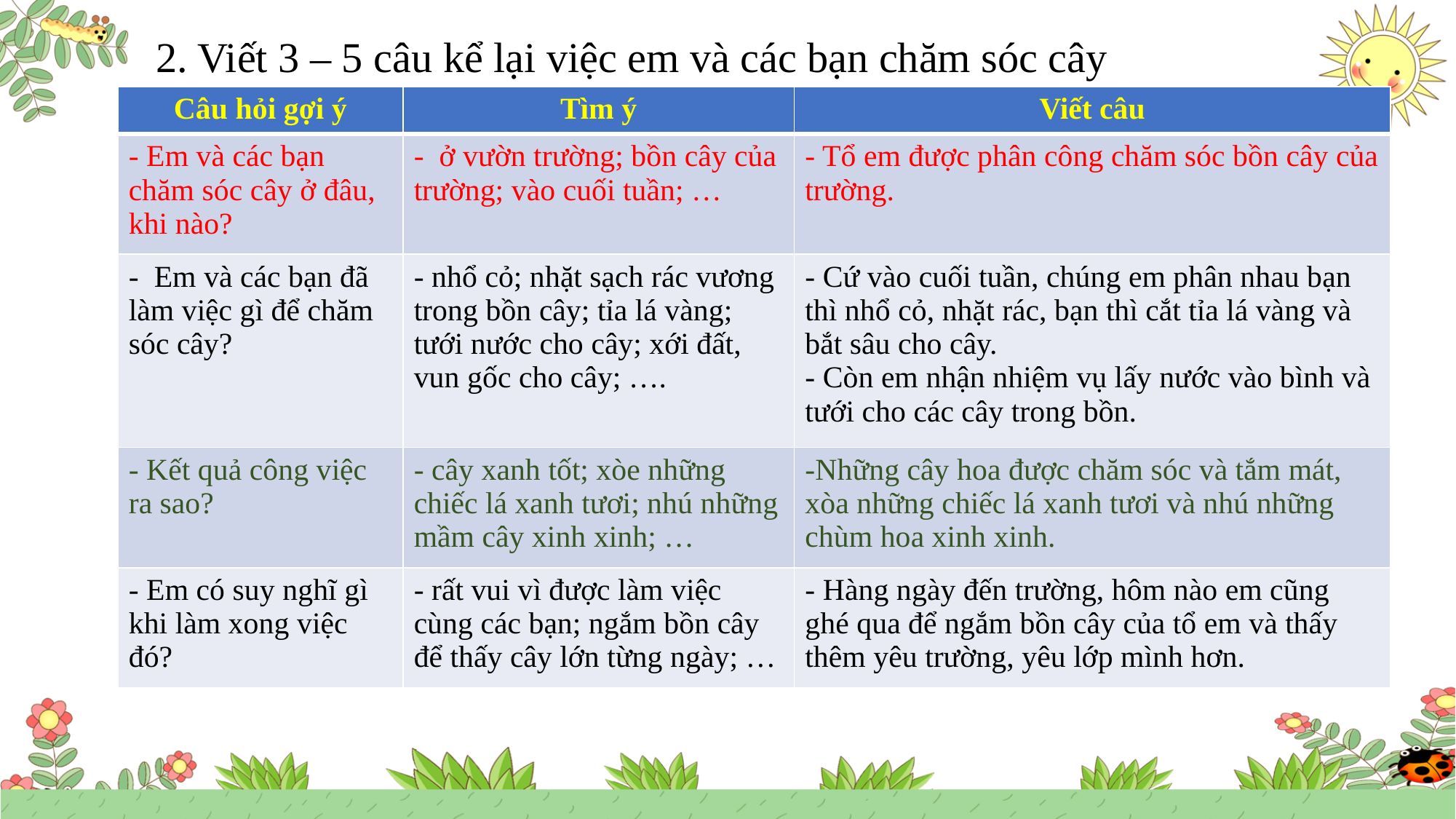

2. Viết 3 – 5 câu kể lại việc em và các bạn chăm sóc cây
|  |  |
| --- | --- |
| Câu hỏi gợi ý | Tìm ý | Viết câu |
| --- | --- | --- |
| - Em và các bạn chăm sóc cây ở đâu, khi nào? | - ở vườn trường; bồn cây của trường; vào cuối tuần; … | - Tổ em được phân công chăm sóc bồn cây của trường. |
| - Em và các bạn đã làm việc gì để chăm sóc cây? | - nhổ cỏ; nhặt sạch rác vương trong bồn cây; tỉa lá vàng; tưới nước cho cây; xới đất, vun gốc cho cây; …. | - Cứ vào cuối tuần, chúng em phân nhau bạn thì nhổ cỏ, nhặt rác, bạn thì cắt tỉa lá vàng và bắt sâu cho cây. - Còn em nhận nhiệm vụ lấy nước vào bình và tưới cho các cây trong bồn. |
| - Kết quả công việc ra sao? | - cây xanh tốt; xòe những chiếc lá xanh tươi; nhú những mầm cây xinh xinh; … | -Những cây hoa được chăm sóc và tắm mát, xòa những chiếc lá xanh tươi và nhú những chùm hoa xinh xinh. |
| - Em có suy nghĩ gì khi làm xong việc đó? | - rất vui vì được làm việc cùng các bạn; ngắm bồn cây để thấy cây lớn từng ngày; … | - Hàng ngày đến trường, hôm nào em cũng ghé qua để ngắm bồn cây của tổ em và thấy thêm yêu trường, yêu lớp mình hơn. |